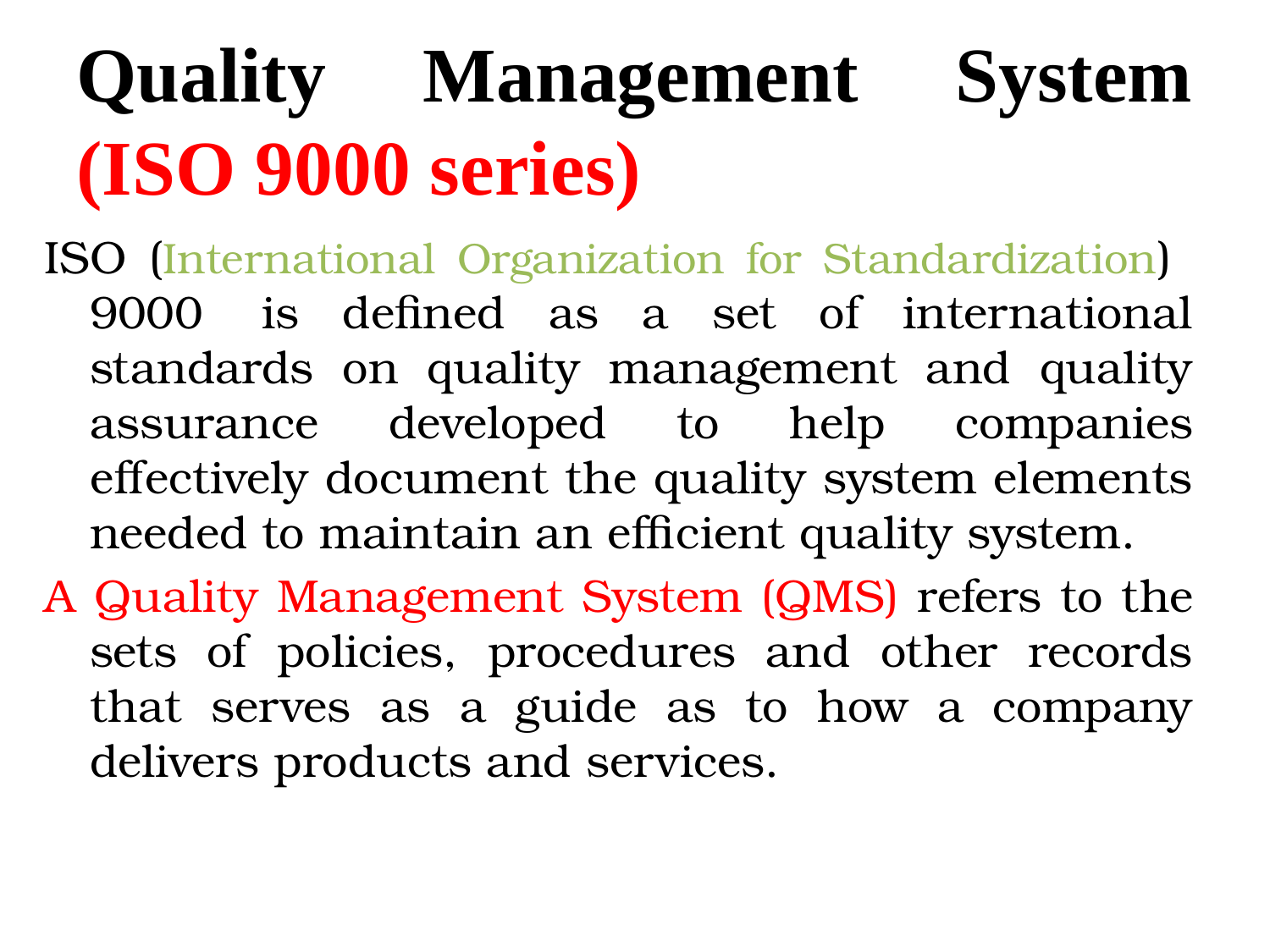

# Quality Management System (ISO 9000 series)
ISO (International Organization for Standardization)  9000  is defined as a set of international standards on quality management and quality assurance developed to help companies effectively document the quality system elements needed to maintain an efficient quality system.
A Quality Management System (QMS) refers to the sets of policies, procedures and other records that serves as a guide as to how a company delivers products and services.